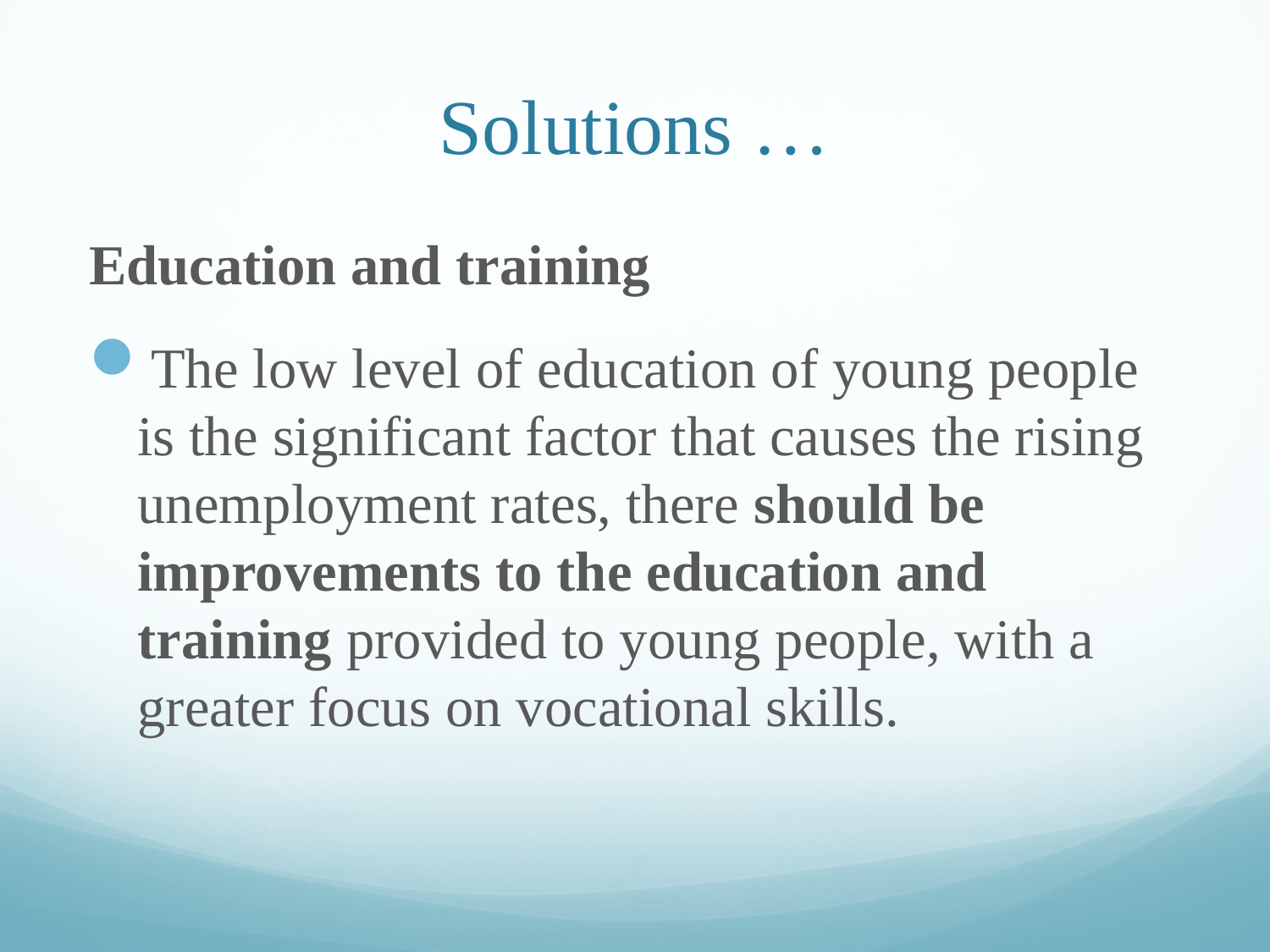

# Solutions …
Education and training
The low level of education of young people is the significant factor that causes the rising unemployment rates, there should be improvements to the education and training provided to young people, with a greater focus on vocational skills.